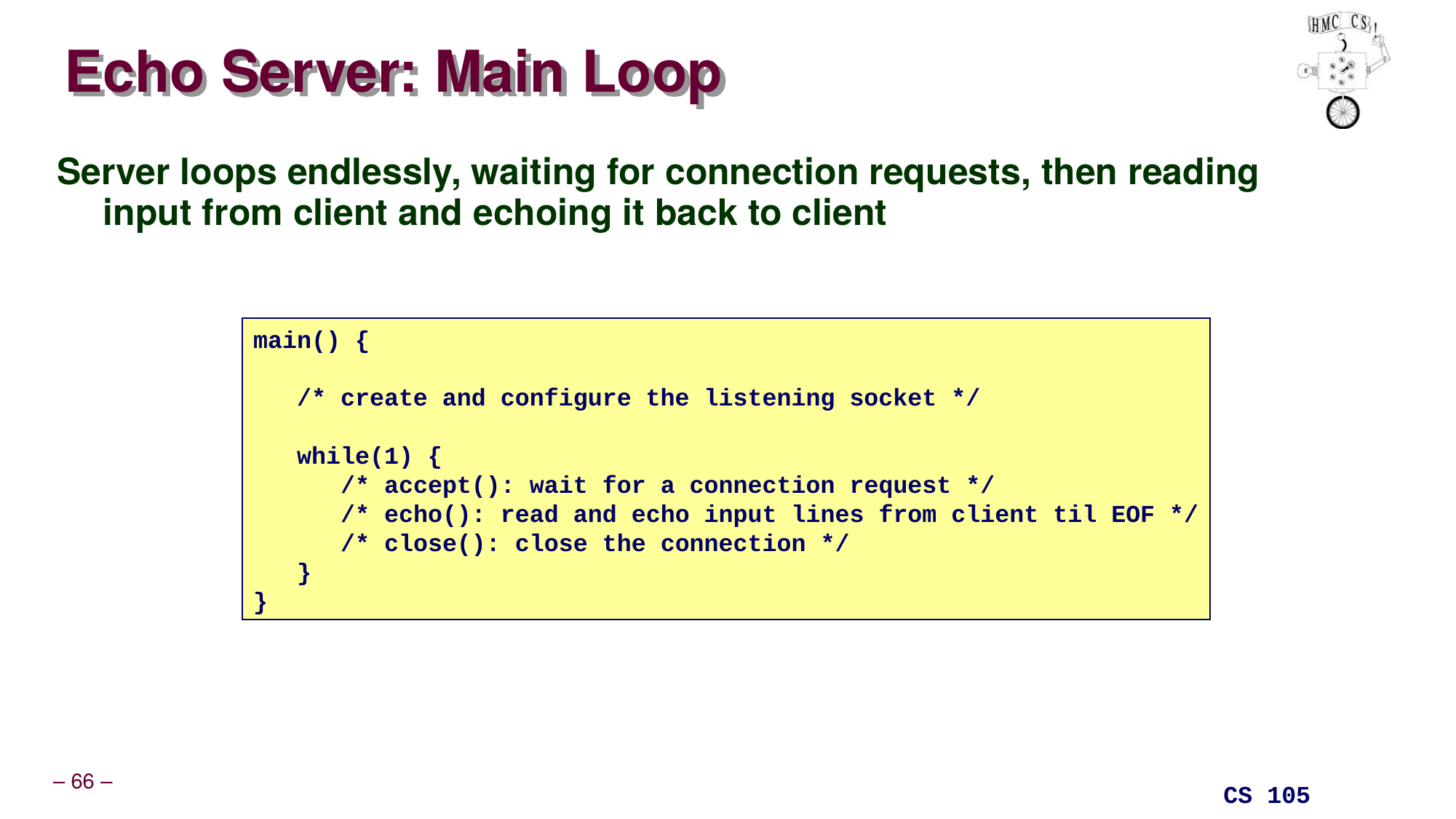

# Echo Server: Main Loop
Server loops endlessly, waiting for connection requests, then reading input from client and echoing it back to client
main() {

   /* create and configure the listening socket */

   while(1) {
      /* accept(): wait for a connection request */
      /* echo(): read and echo input lines from client til EOF */
      /* close(): close the connection */
   }
}